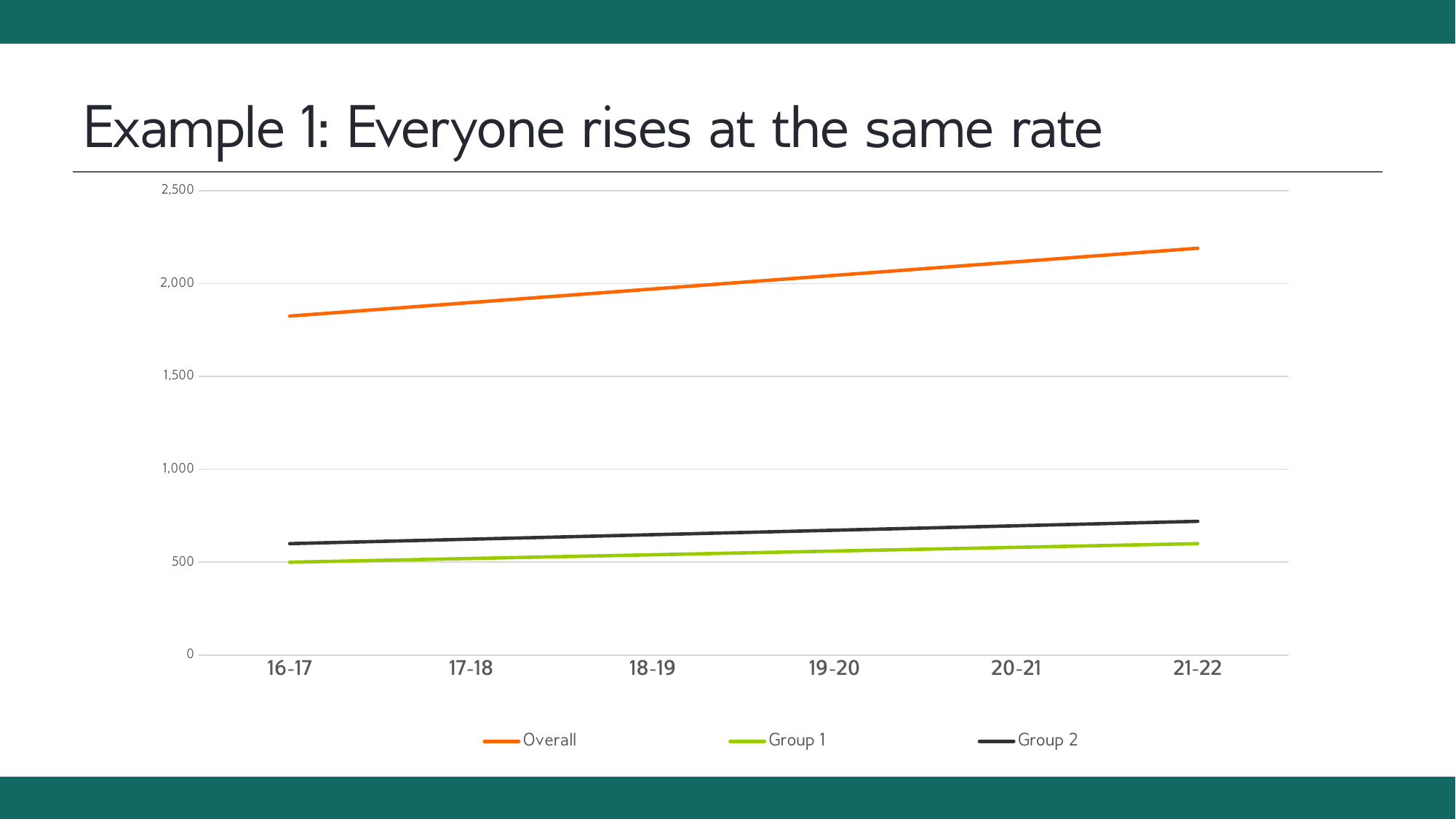

# Example 1: Everyone rises at the same rate

### Chart

| Category | Overall | Group 1 | Group 2 |
|---|---|---|---|
| 16-17 | 1825.0 | 500.0 | 600.0 |
| 17-18 | 1898.0 | 520.0 | 624.0 |
| 18-19 | 1971.0 | 540.0 | 648.0 |
| 19-20 | 2044.0 | 560.0 | 672.0 |
| 20-21 | 2117.0 | 580.0 | 696.0 |
| 21-22 | 2190.0 | 600.0 | 720.0 |